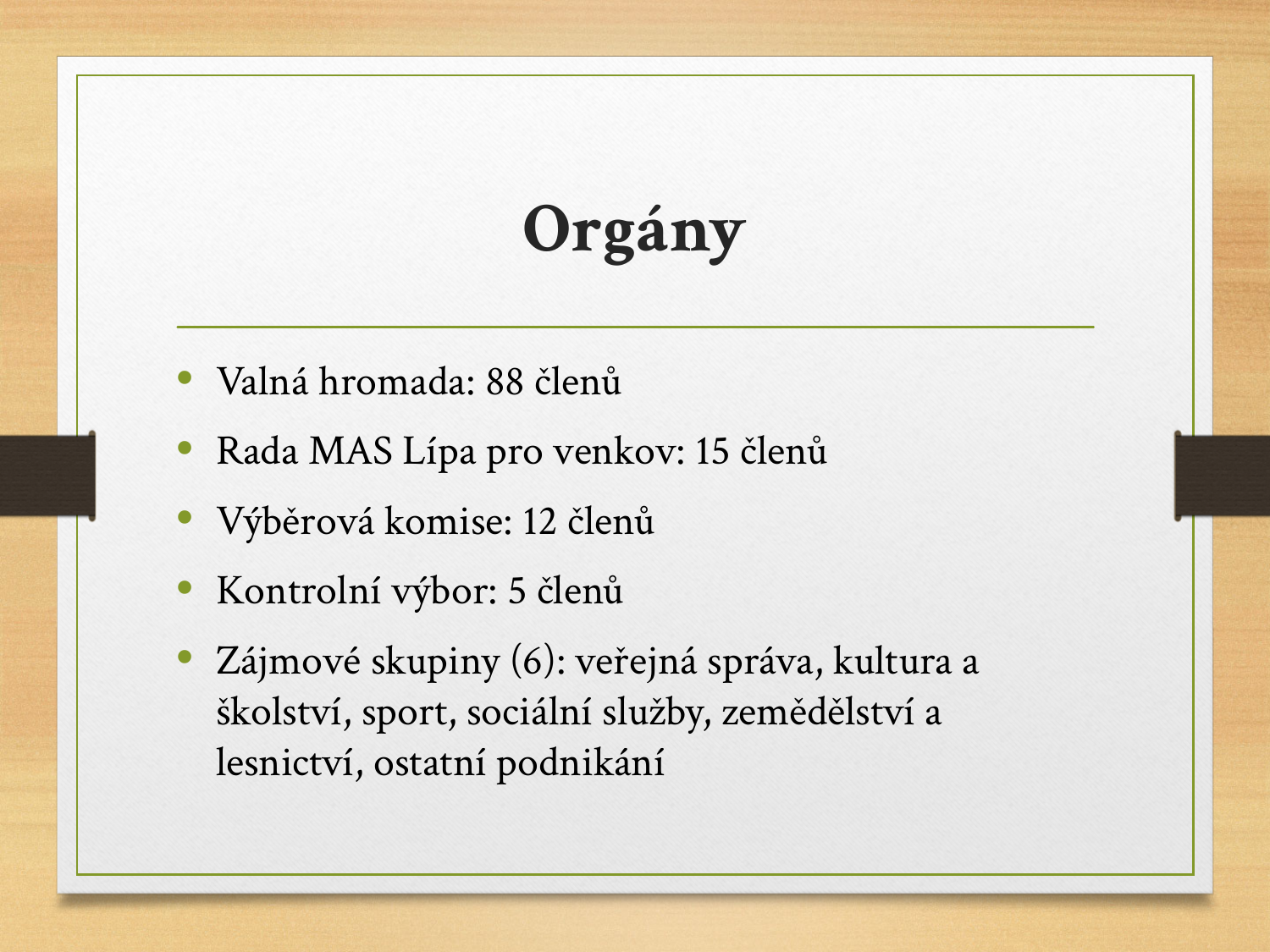

# Orgány
Valná hromada: 88 členů
Rada MAS Lípa pro venkov: 15 členů
Výběrová komise: 12 členů
Kontrolní výbor: 5 členů
Zájmové skupiny (6): veřejná správa, kultura a školství, sport, sociální služby, zemědělství a lesnictví, ostatní podnikání